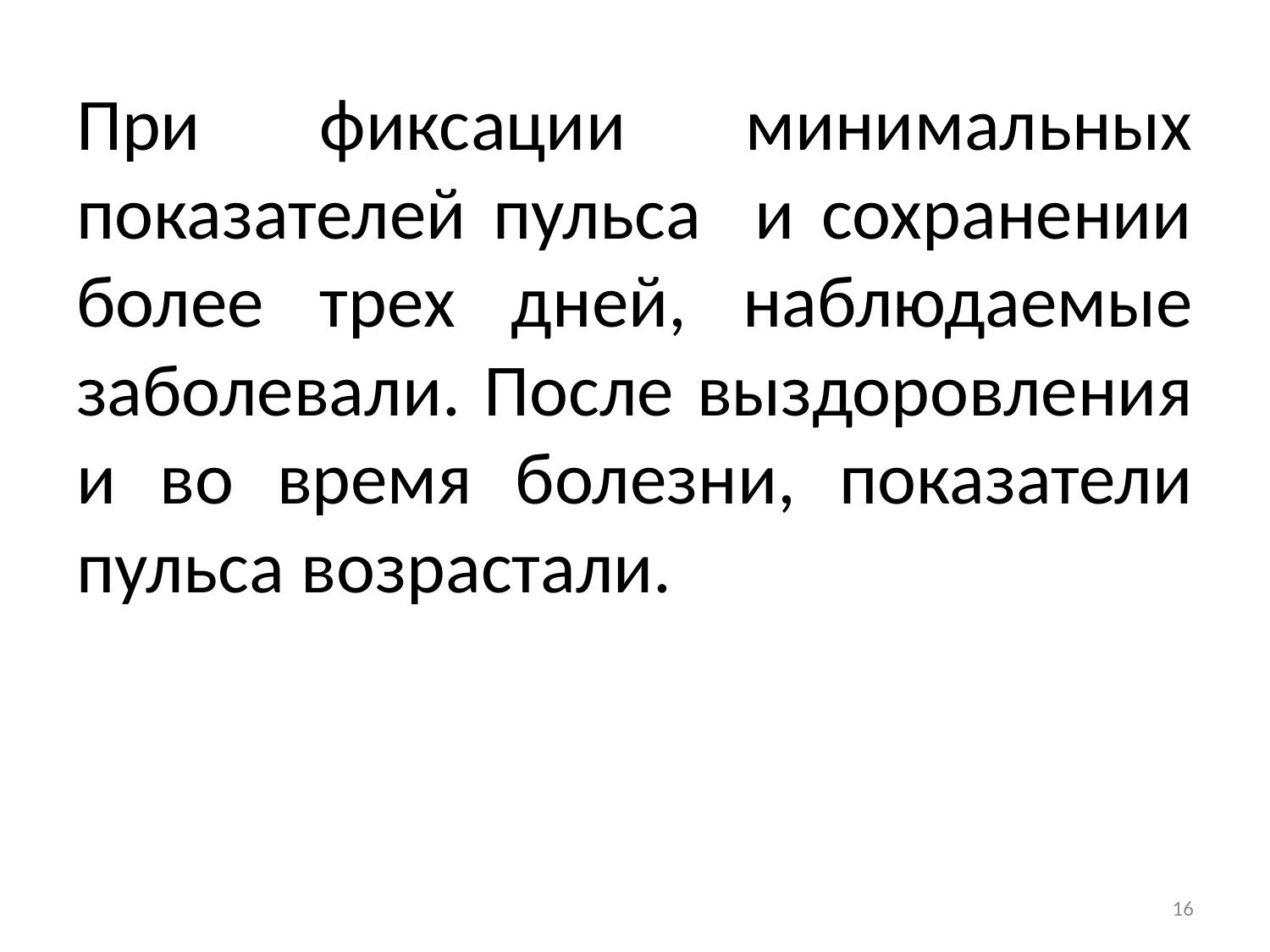

# При фиксации минимальных показателей пульса  и сохранении более трех дней, наблюдаемые заболевали. После выздоровления и во время болезни, показатели пульса возрастали.

16